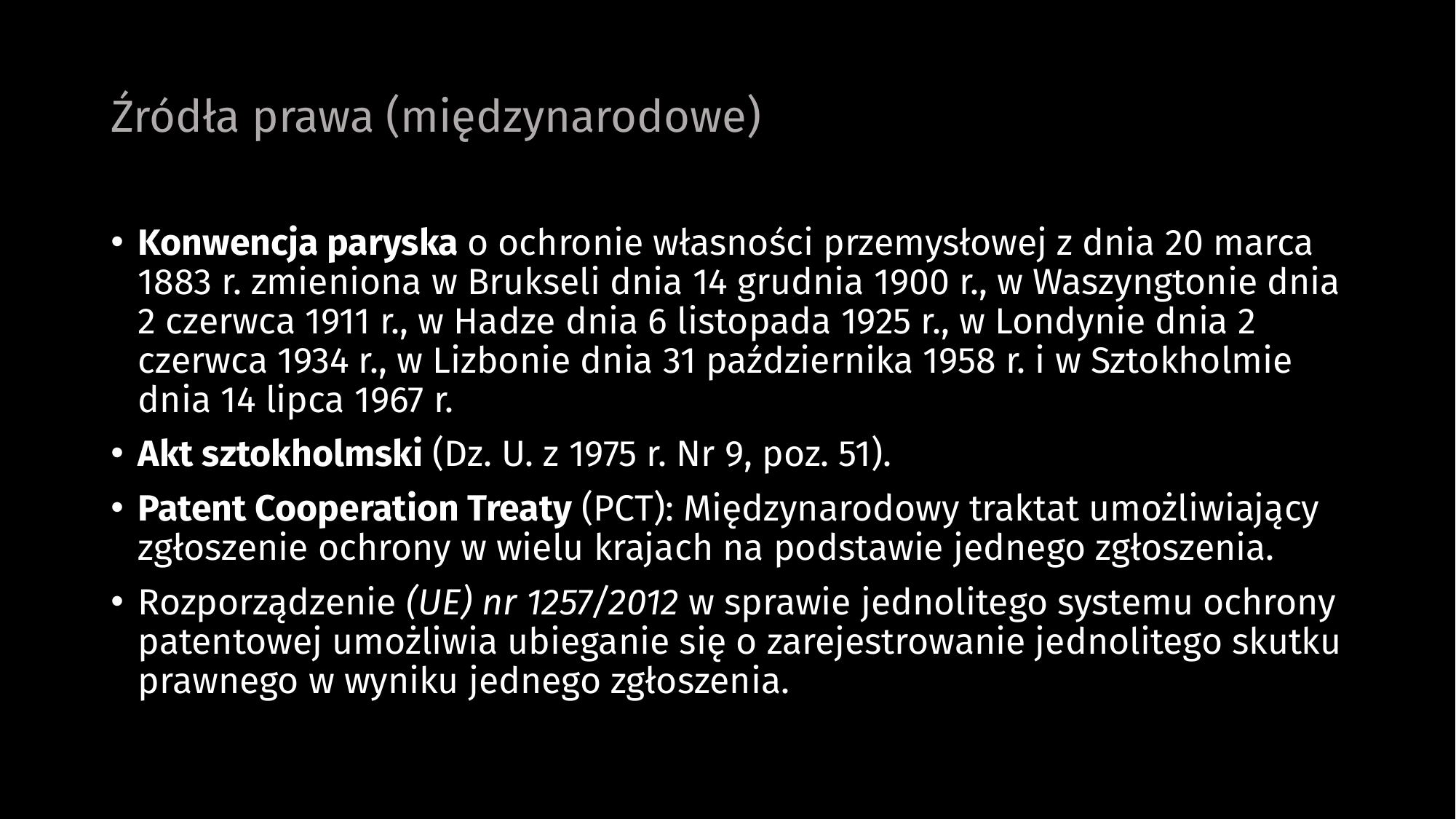

# Źródła prawa (międzynarodowe)
Konwencja paryska o ochronie własności przemysłowej z dnia 20 marca 1883 r. zmieniona w Brukseli dnia 14 grudnia 1900 r., w Waszyngtonie dnia 2 czerwca 1911 r., w Hadze dnia 6 listopada 1925 r., w Londynie dnia 2 czerwca 1934 r., w Lizbonie dnia 31 października 1958 r. i w Sztokholmie dnia 14 lipca 1967 r.
Akt sztokholmski (Dz. U. z 1975 r. Nr 9, poz. 51).
Patent Cooperation Treaty (PCT): Międzynarodowy traktat umożliwiający zgłoszenie ochrony w wielu krajach na podstawie jednego zgłoszenia.
Rozporządzenie (UE) nr 1257/2012 w sprawie jednolitego systemu ochrony patentowej umożliwia ubieganie się o zarejestrowanie jednolitego skutku prawnego w wyniku jednego zgłoszenia.